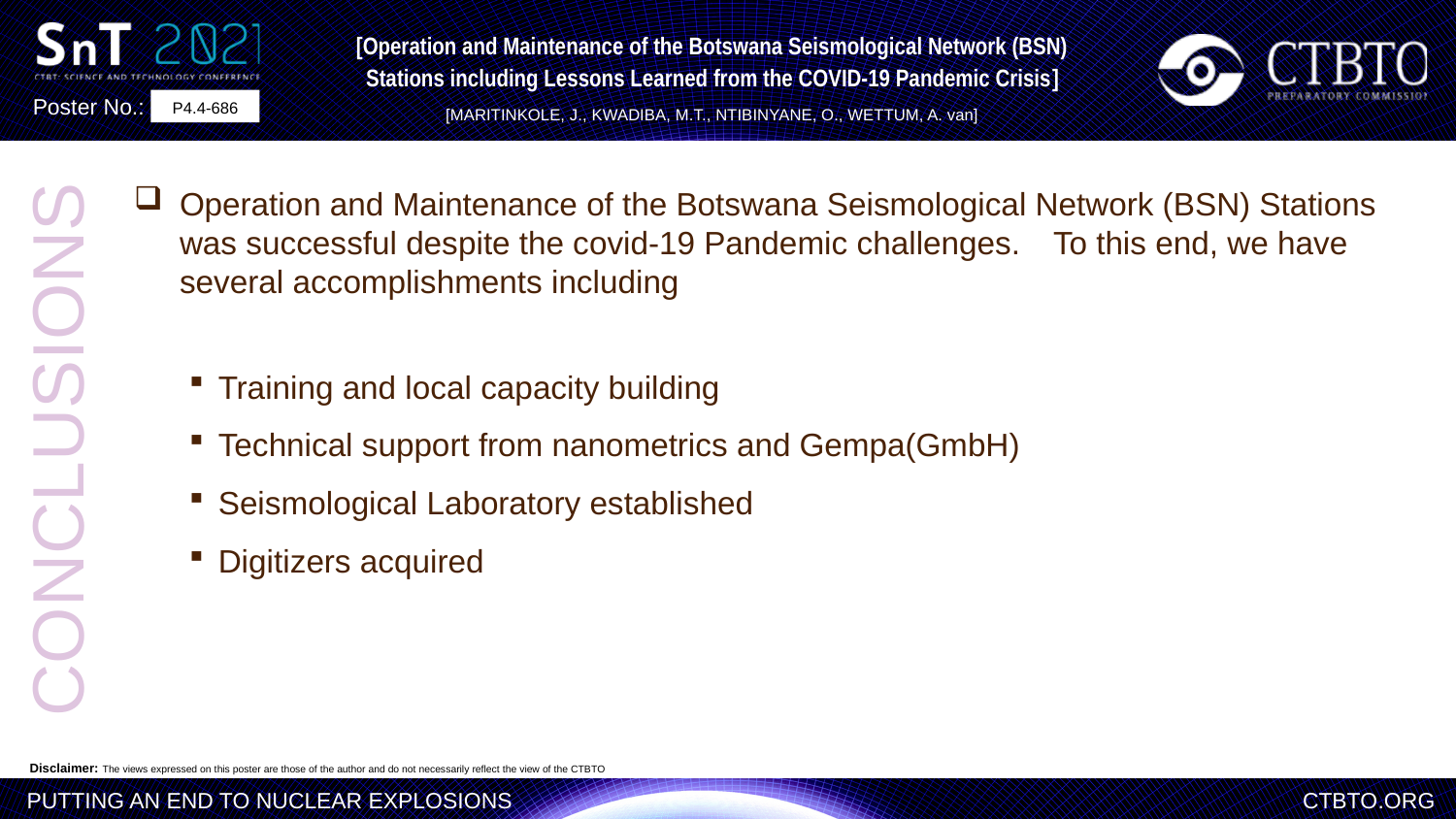

[Operation and Maintenance of the Botswana Seismological Network (BSN) Stations including Lessons Learned from the COVID-19 Pandemic Crisis]
[MARITINKOLE, J., KWADIBA, M.T., NTIBINYANE, O., WETTUM, A. van]
P4.4-686
Operation and Maintenance of the Botswana Seismological Network (BSN) Stations was successful despite the covid-19 Pandemic challenges.	To this end, we have several accomplishments including

Training and local capacity building
Technical support from nanometrics and Gempa(GmbH)
Seismological Laboratory established
Digitizers acquired
CONCLUSIONS